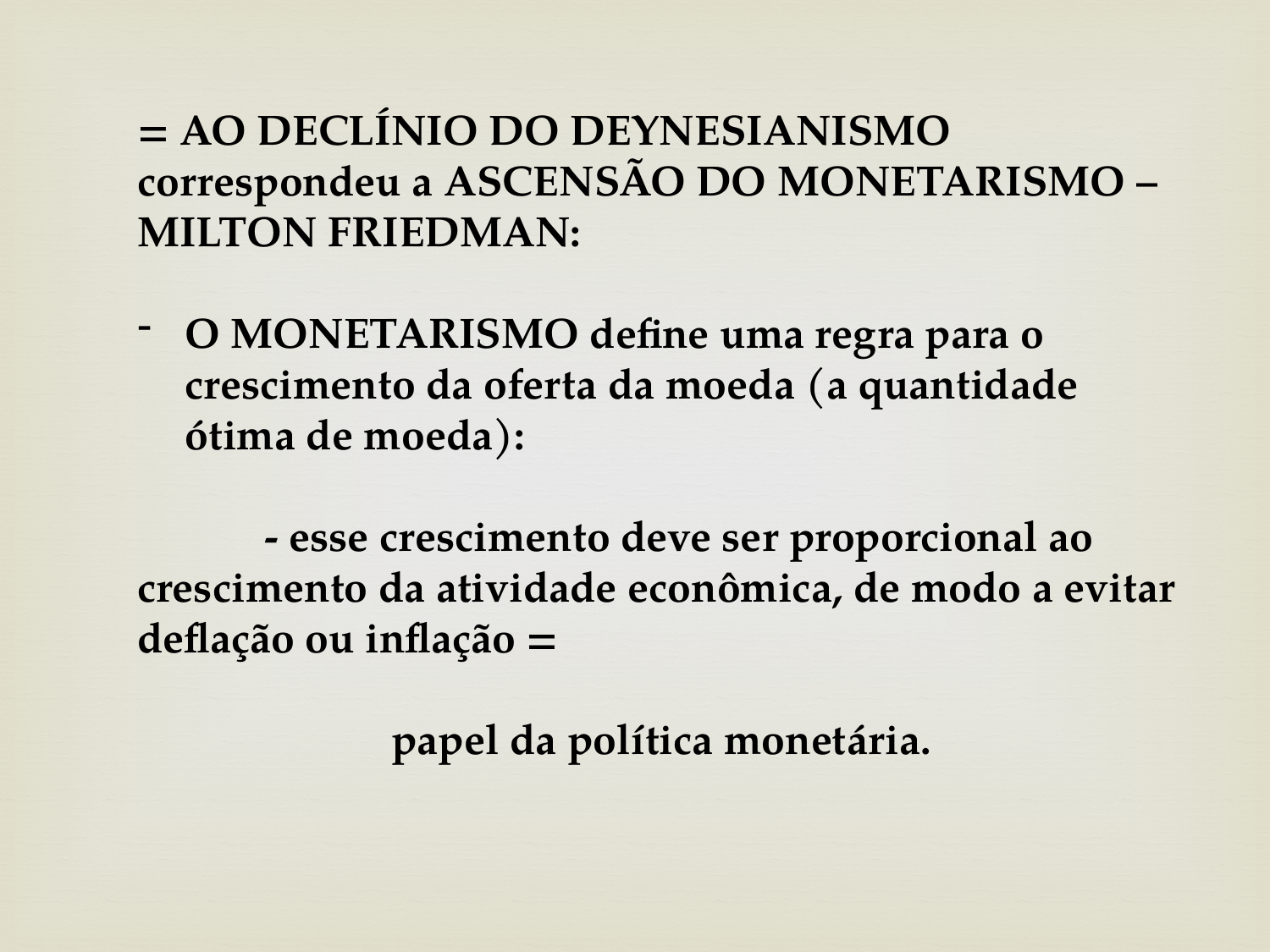

= AO DECLÍNIO DO DEYNESIANISMO correspondeu a ASCENSÃO DO MONETARISMO – MILTON FRIEDMAN:

O MONETARISMO define uma regra para o crescimento da oferta da moeda (a quantidade ótima de moeda):

	- esse crescimento deve ser proporcional ao crescimento da atividade econômica, de modo a evitar deflação ou inflação =

		papel da política monetária.